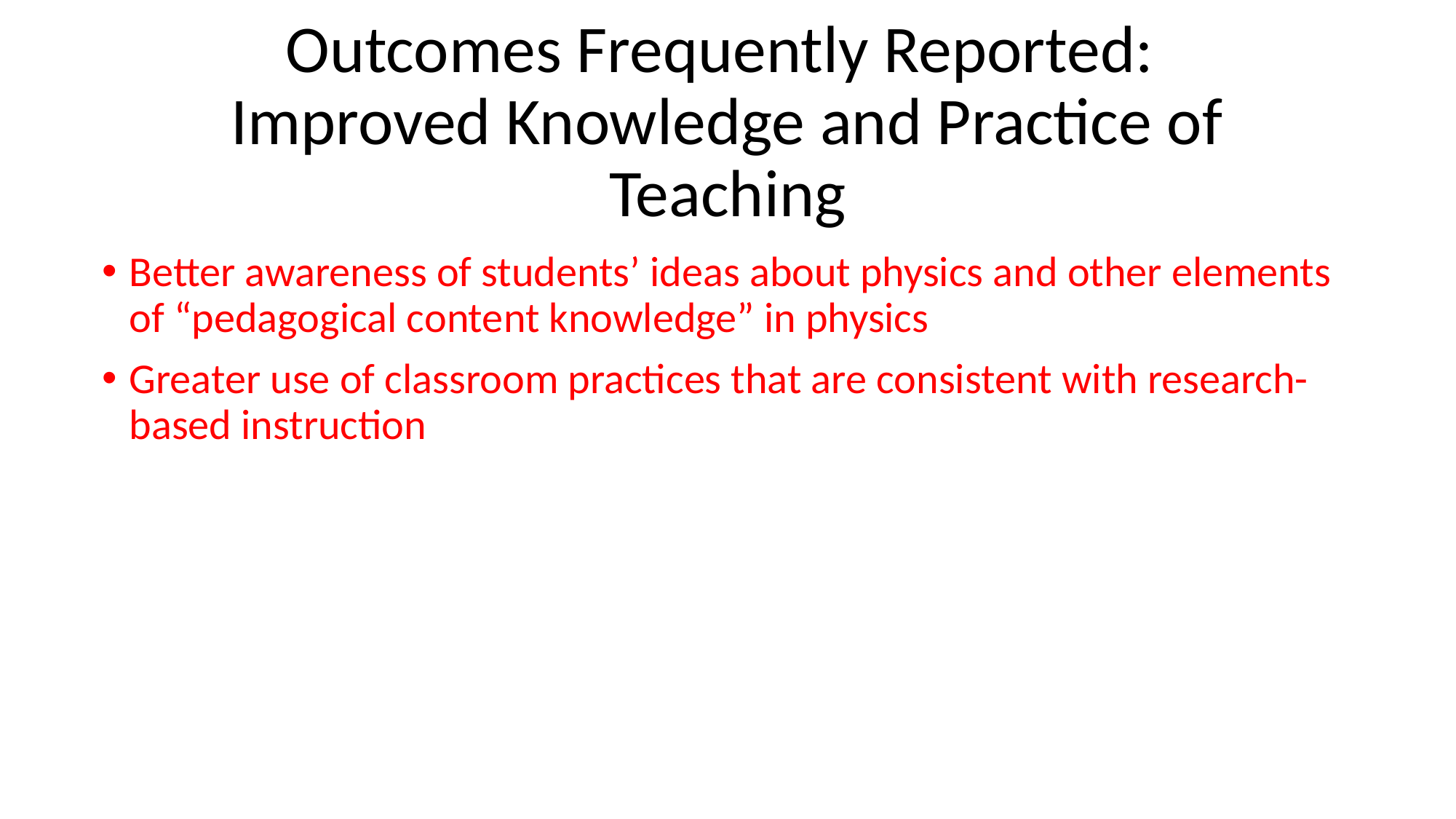

# Outcomes Frequently Reported: Improved Knowledge and Practice of Teaching
Better awareness of students’ ideas about physics and other elements of “pedagogical content knowledge” in physics
Greater use of classroom practices that are consistent with research-based instruction